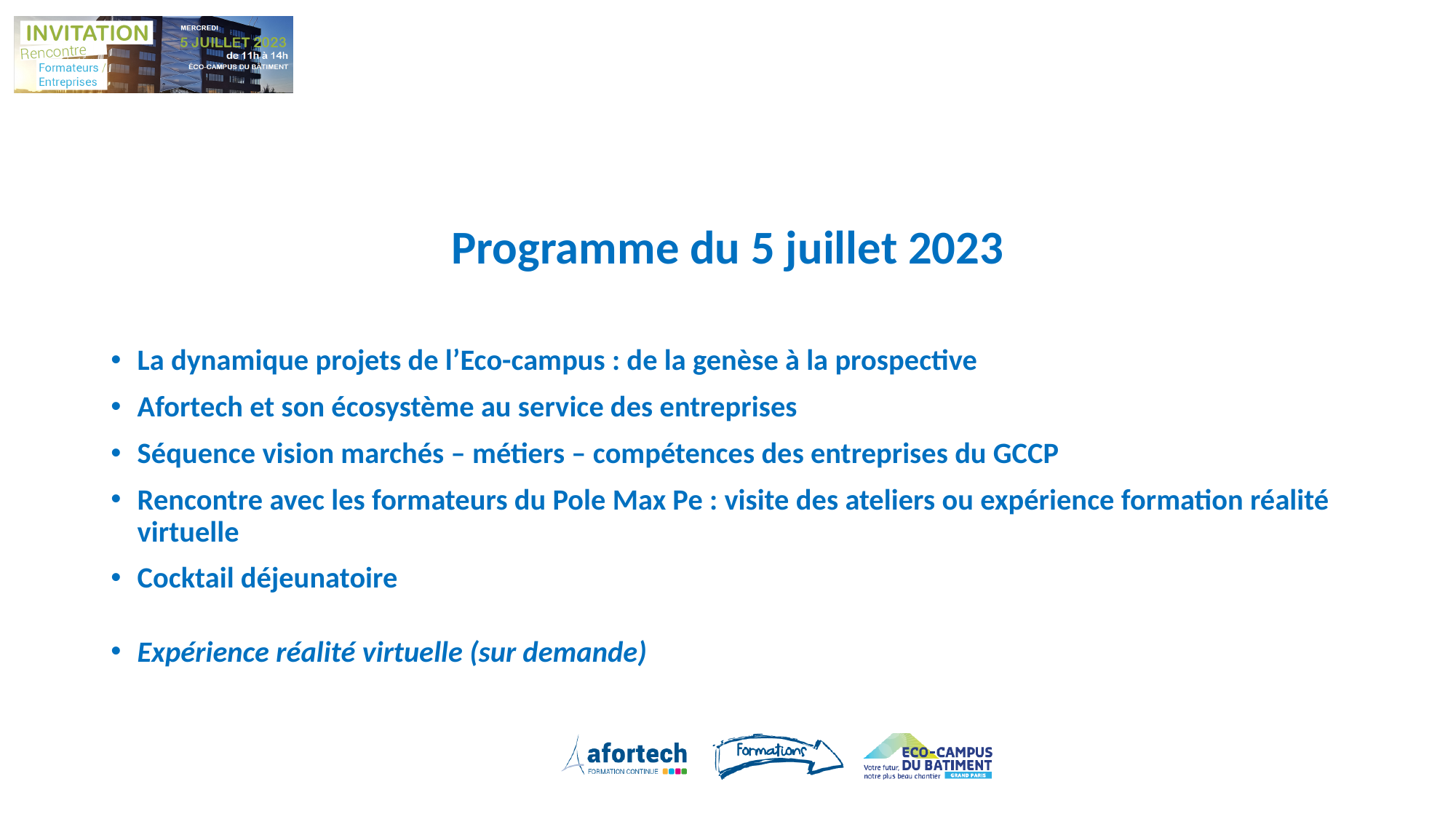

Programme du 5 juillet 2023

La dynamique projets de l’Eco-campus : de la genèse à la prospective
Afortech et son écosystème au service des entreprises
Séquence vision marchés – métiers – compétences des entreprises du GCCP
Rencontre avec les formateurs du Pole Max Pe : visite des ateliers ou expérience formation réalité virtuelle
Cocktail déjeunatoire

Expérience réalité virtuelle (sur demande)